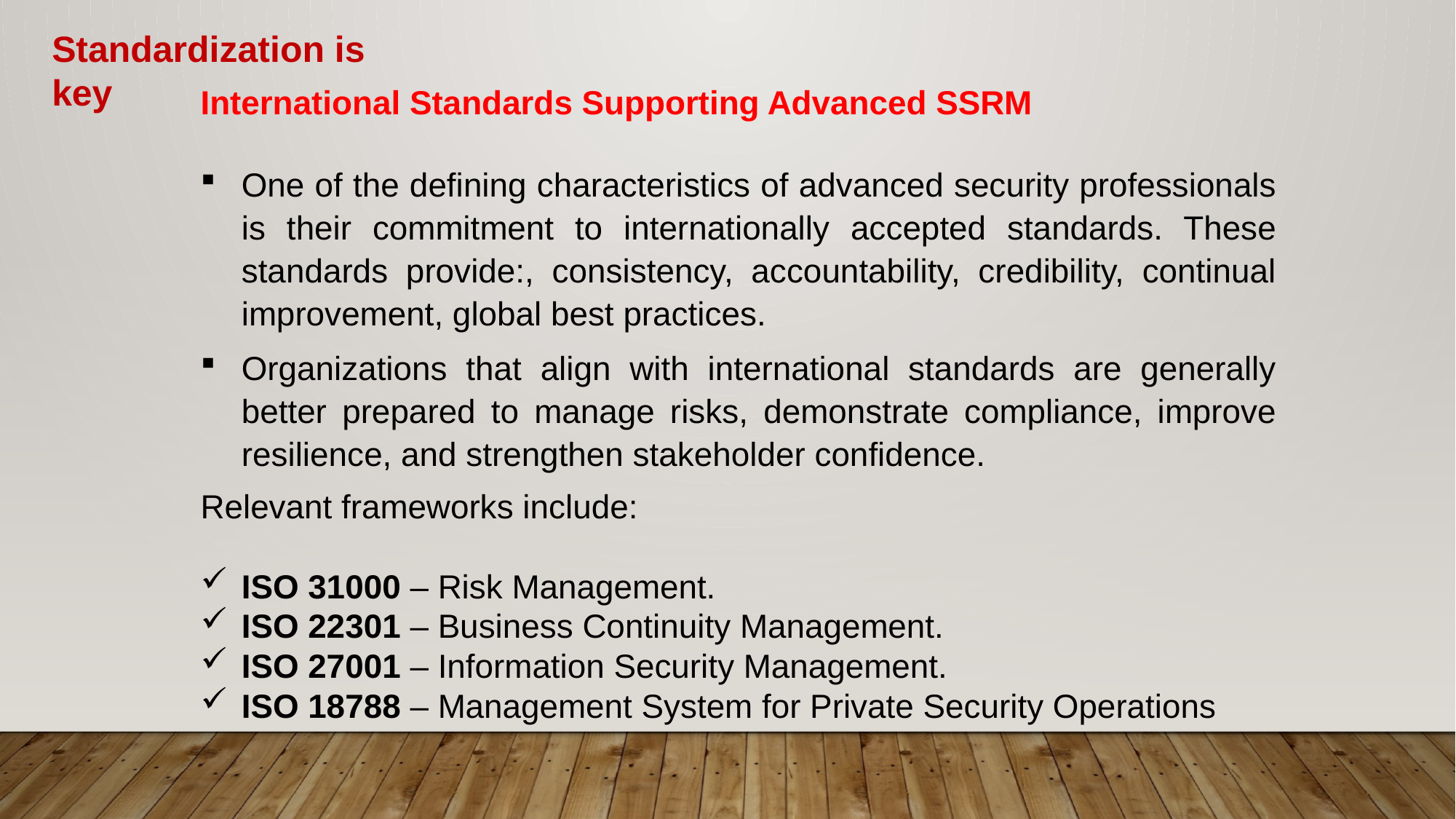

Standardization is key
International Standards Supporting Advanced SSRM

One of the defining characteristics of advanced security professionals is their commitment to internationally accepted standards. These standards provide:, consistency, accountability, credibility, continual improvement, global best practices.
Organizations that align with international standards are generally better prepared to manage risks, demonstrate compliance, improve resilience, and strengthen stakeholder confidence.
Relevant frameworks include:

ISO 31000 – Risk Management.
ISO 22301 – Business Continuity Management.
ISO 27001 – Information Security Management.
ISO 18788 – Management System for Private Security Operations